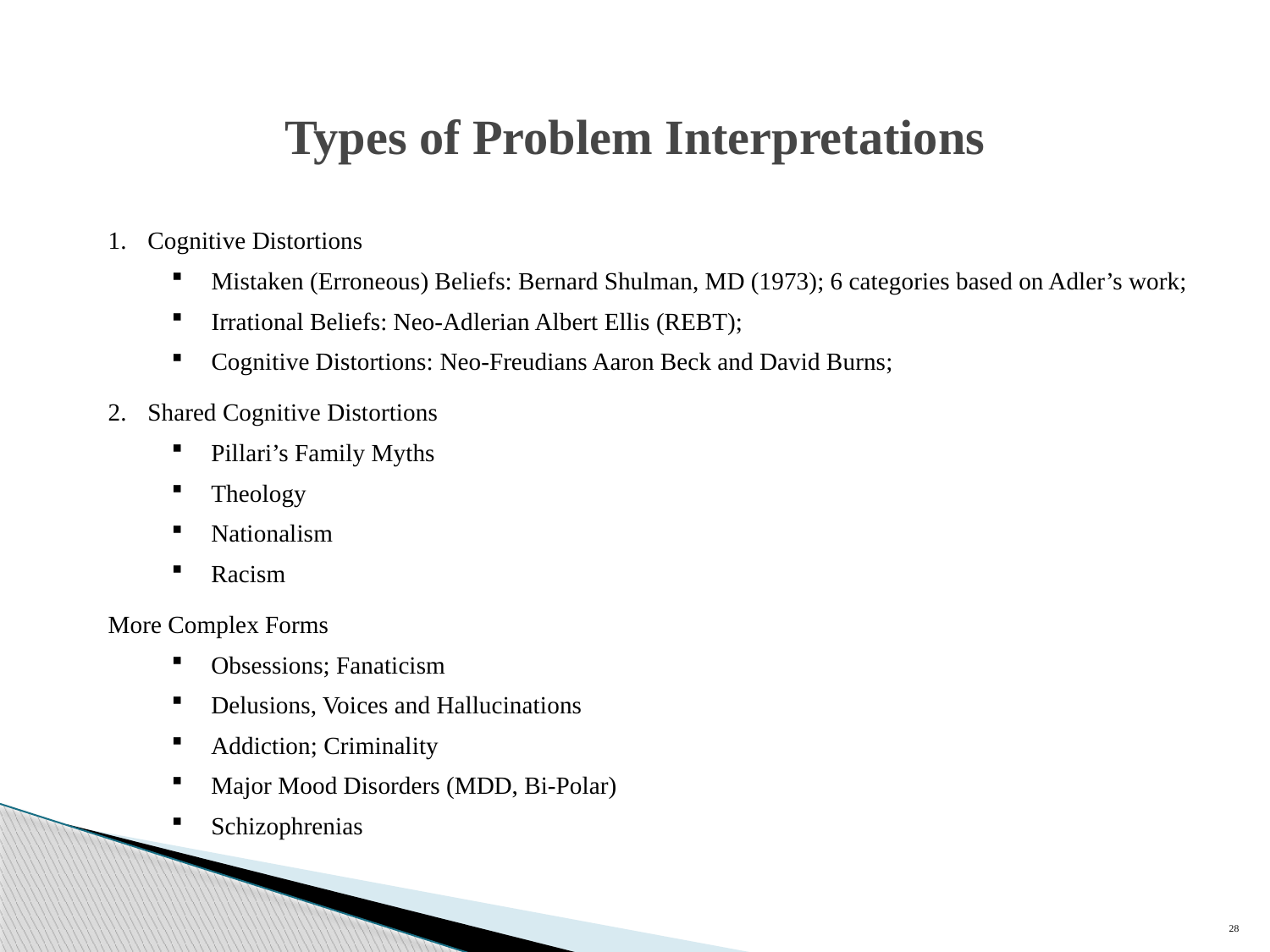

# Types of Problem Interpretations
Cognitive Distortions
Mistaken (Erroneous) Beliefs: Bernard Shulman, MD (1973); 6 categories based on Adler’s work;
Irrational Beliefs: Neo-Adlerian Albert Ellis (REBT);
Cognitive Distortions: Neo-Freudians Aaron Beck and David Burns;
Shared Cognitive Distortions
Pillari’s Family Myths
Theology
Nationalism
Racism
More Complex Forms
Obsessions; Fanaticism
Delusions, Voices and Hallucinations
Addiction; Criminality
Major Mood Disorders (MDD, Bi-Polar)
Schizophrenias

28